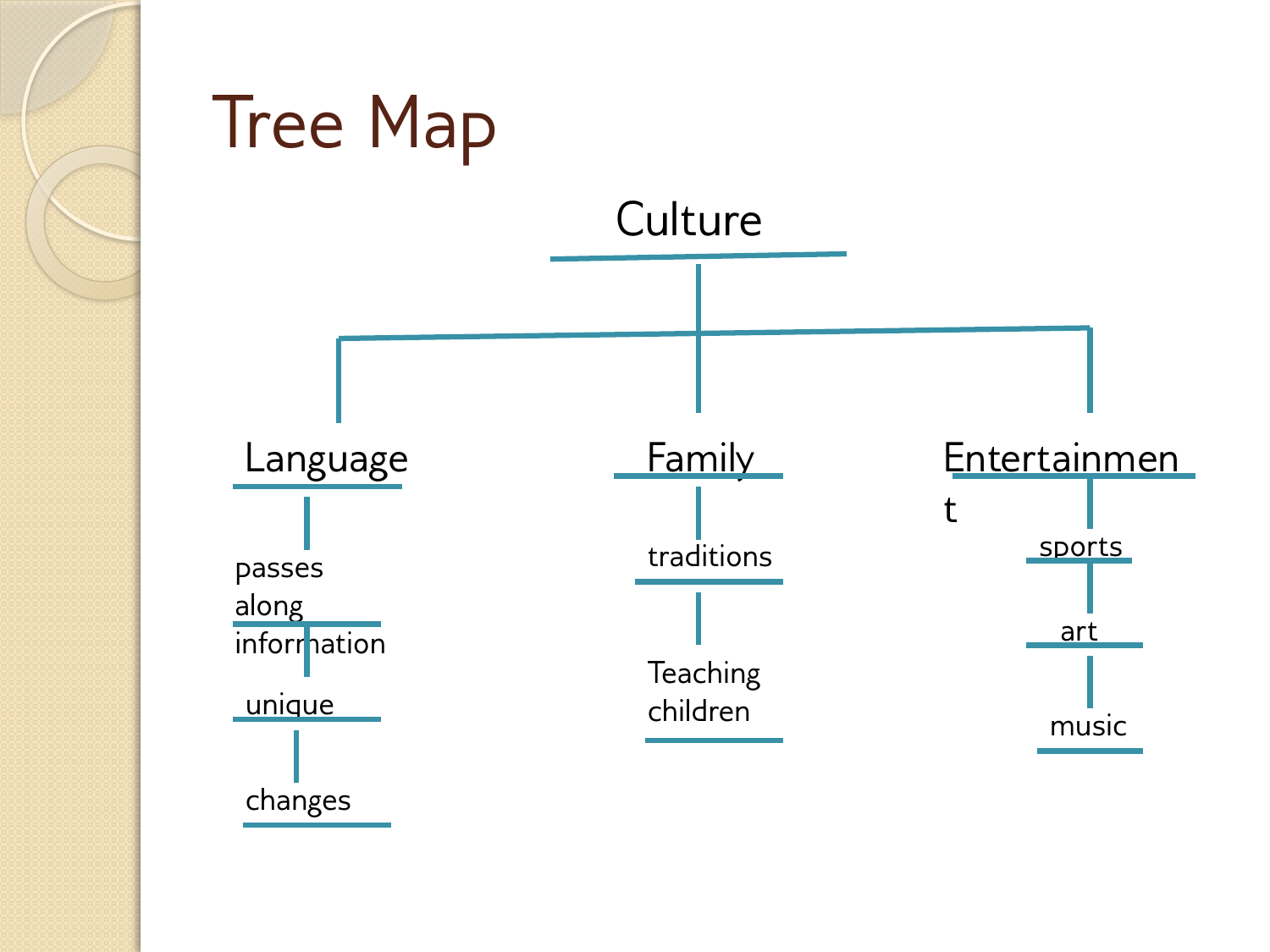

# Tree Map
Culture
Language
Family
Entertainment
sports
traditions
passes along information
art
Teaching children
unique
music
changes